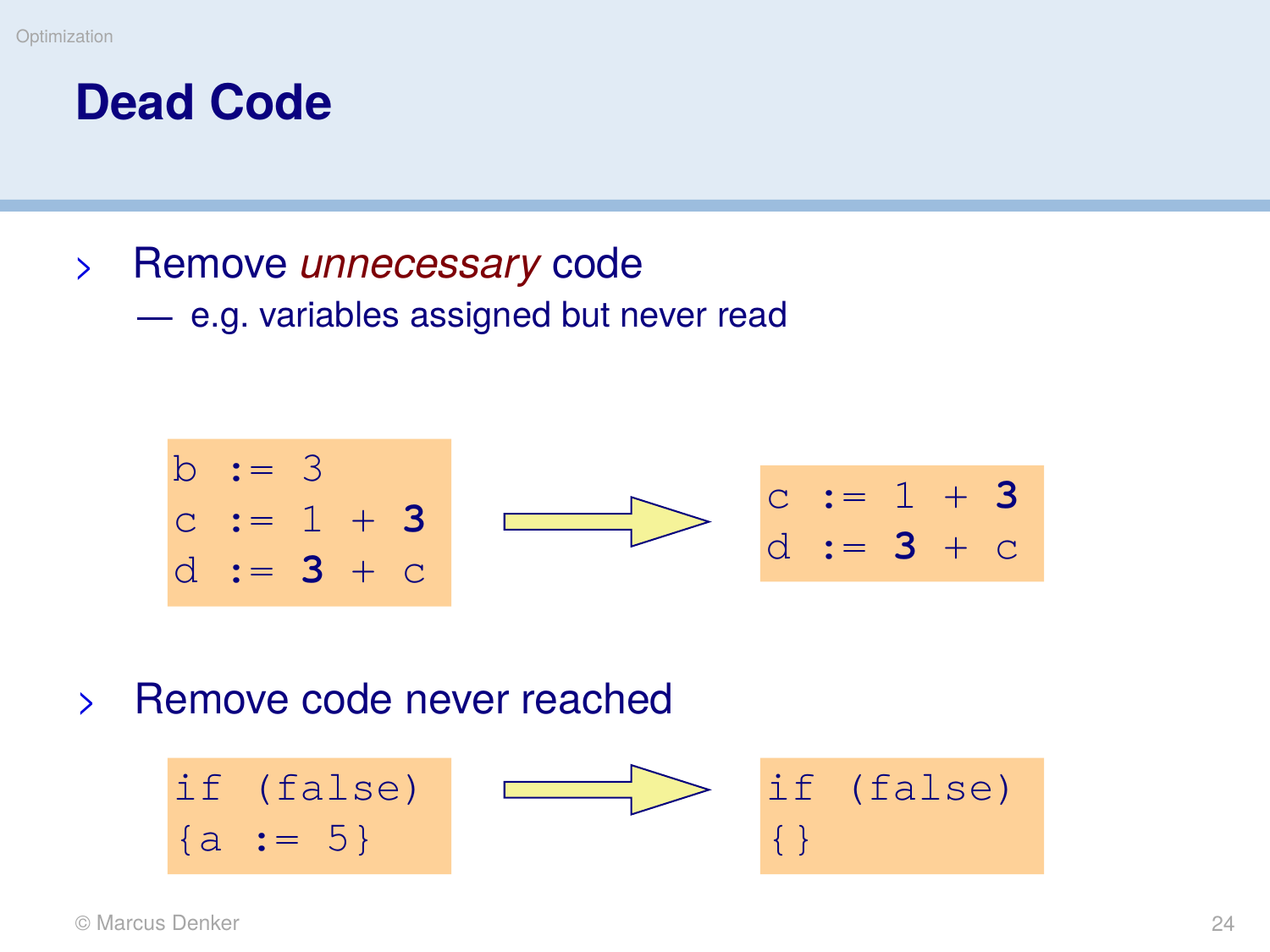

Optimization
# Dead Code

Remove unnecessary code
e.g. variables assigned but never read
b := 3
c := 1 + 3
d := 3 + c
c := 1 + 3
d := 3 + c

Remove code never reached
if (false) {a := 5}
if (false) {}

© Marcus Denker
24